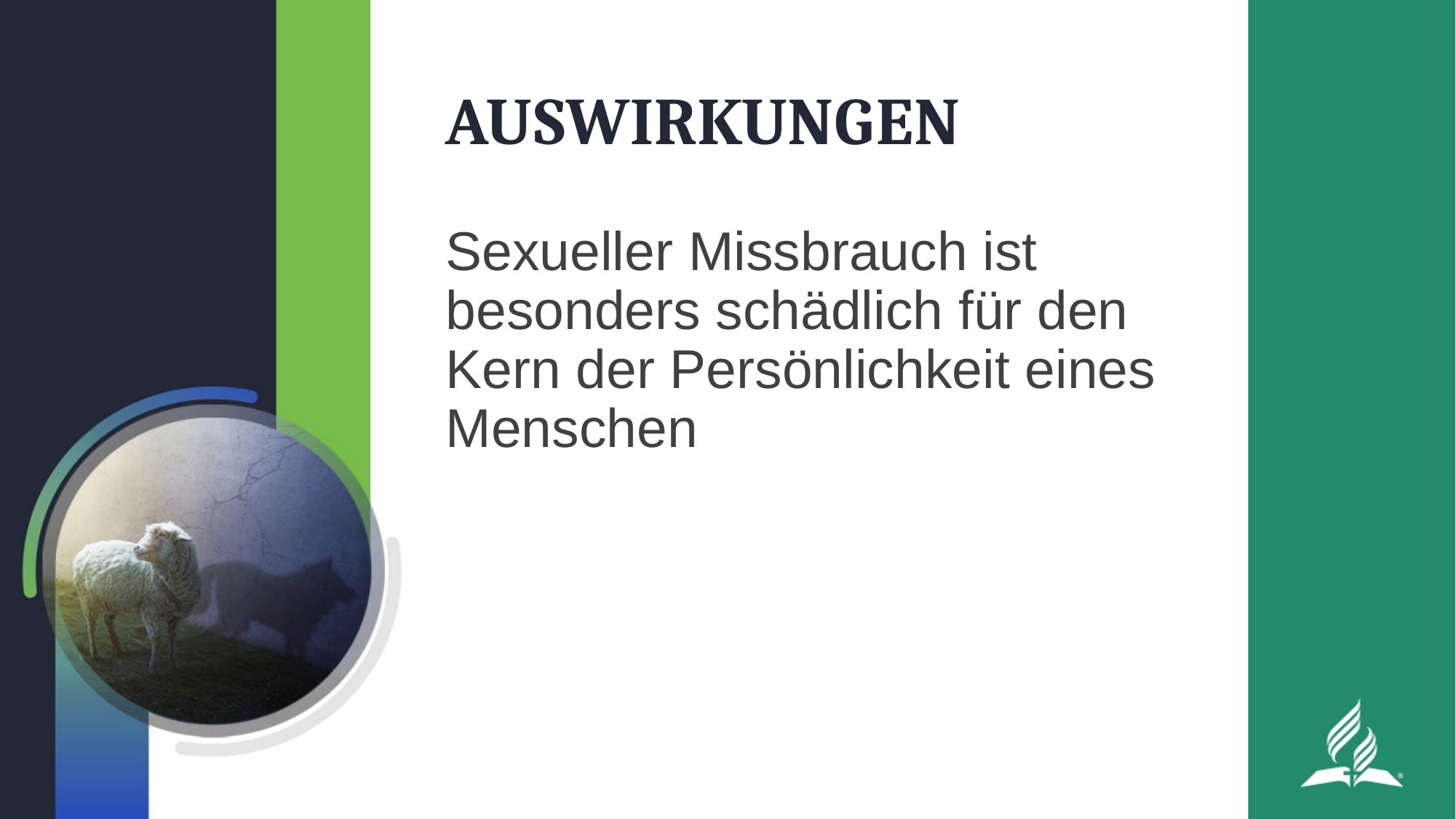

# AUSWIRKUNGEN
Sexueller Missbrauch ist besonders schädlich für den Kern der Persönlichkeit eines Menschen